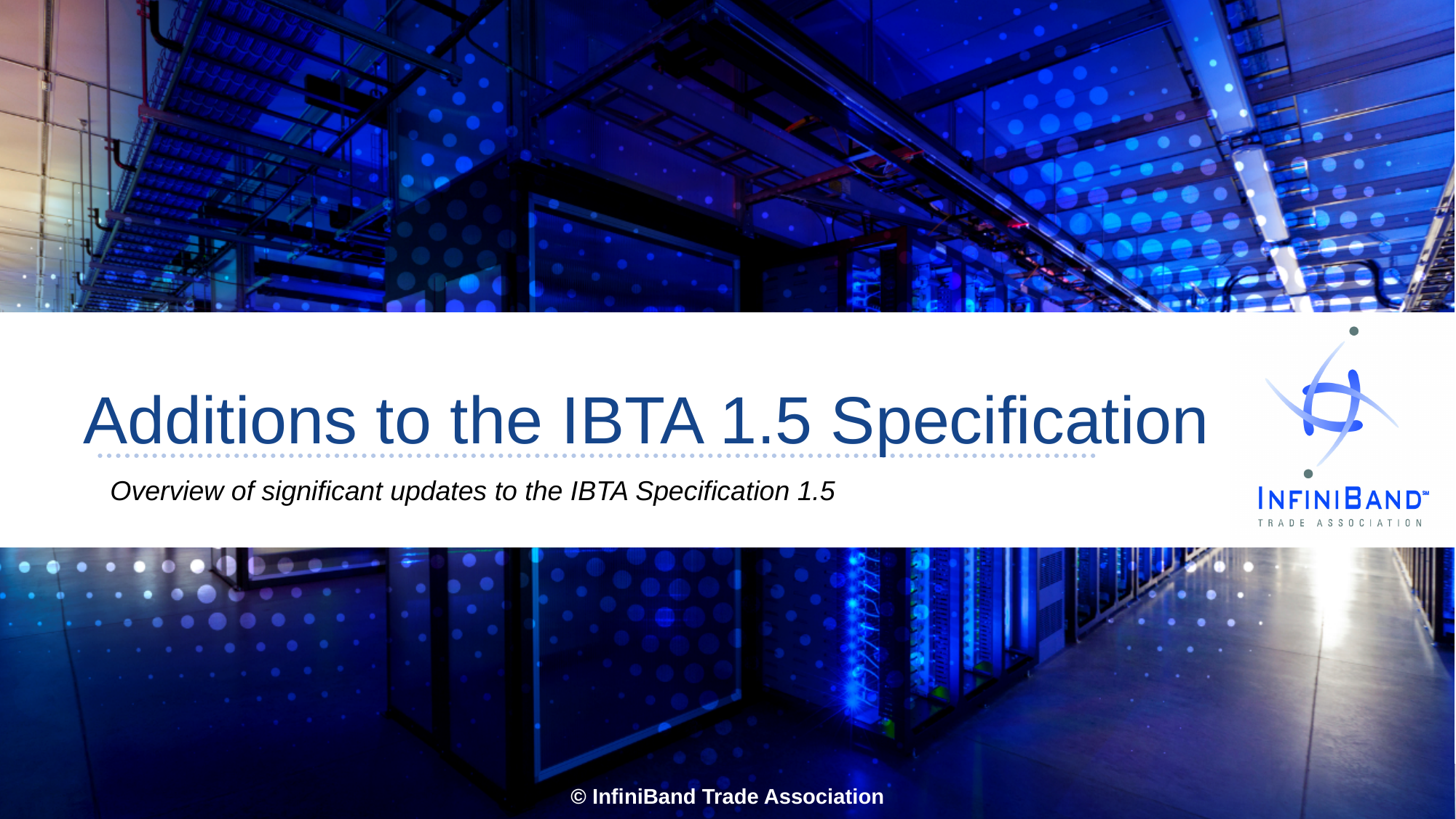

# Additions to the IBTA 1.5 Specification
Overview of significant updates to the IBTA Specification 1.5